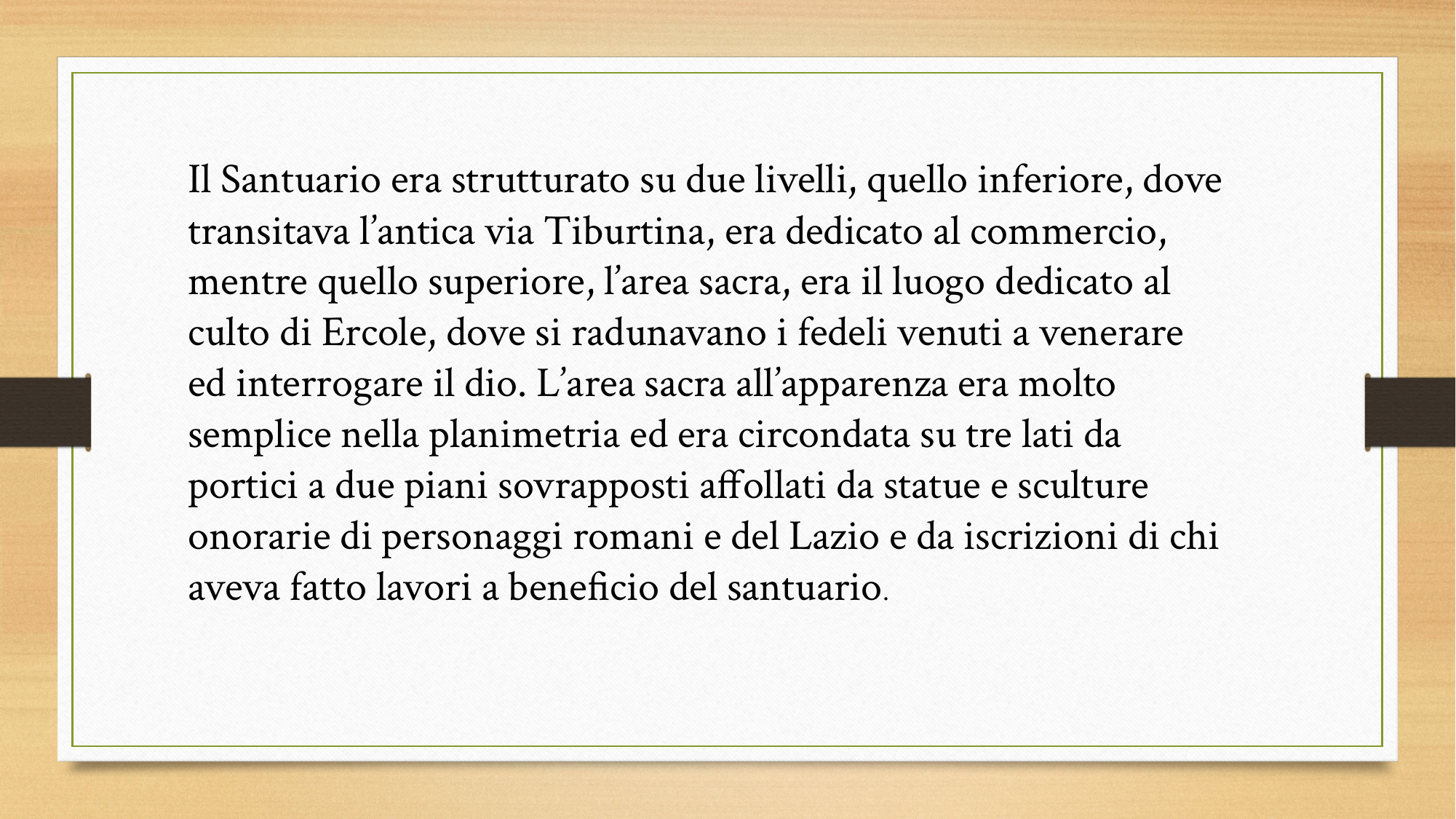

Il Santuario era strutturato su due livelli, quello inferiore, dove transitava l’antica via Tiburtina, era dedicato al commercio, mentre quello superiore, l’area sacra, era il luogo dedicato al culto di Ercole, dove si radunavano i fedeli venuti a venerare ed interrogare il dio. L’area sacra all’apparenza era molto semplice nella planimetria ed era circondata su tre lati da portici a due piani sovrapposti affollati da statue e sculture onorarie di personaggi romani e del Lazio e da iscrizioni di chi aveva fatto lavori a beneficio del santuario.